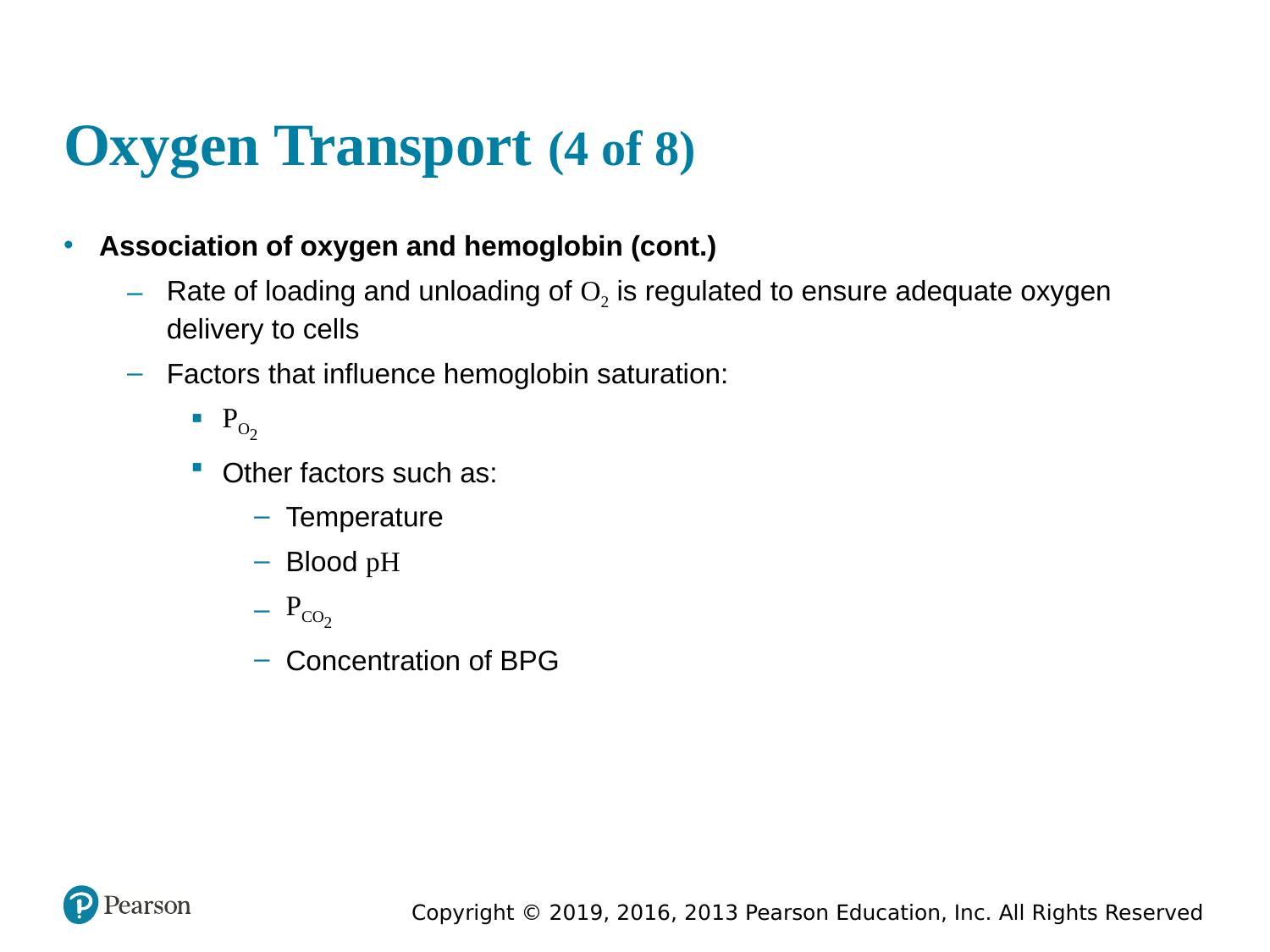

# Oxygen Transport (4 of 8)
Association of oxygen and hemoglobin (cont.)
Rate of loading and unloading of O2 is regulated to ensure adequate oxygen delivery to cells
Factors that influence hemoglobin saturation:
PO2
Other factors such as:
Temperature
Blood pH
PCO2
Concentration of BPG